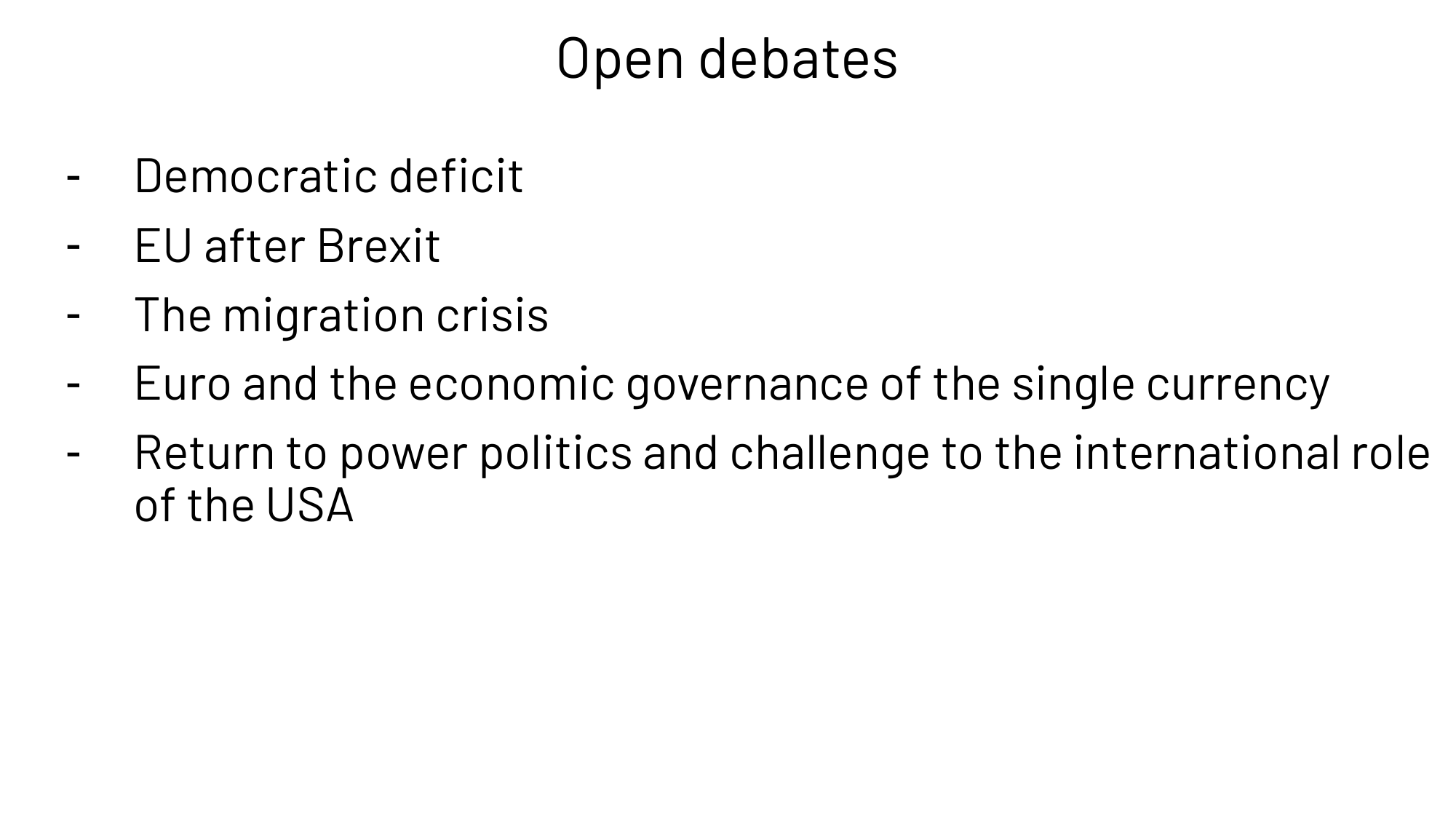

Open debates
Democratic deficit
EU after Brexit
The migration crisis
Euro and the economic governance of the single currency
Return to power politics and challenge to the international role of the USA